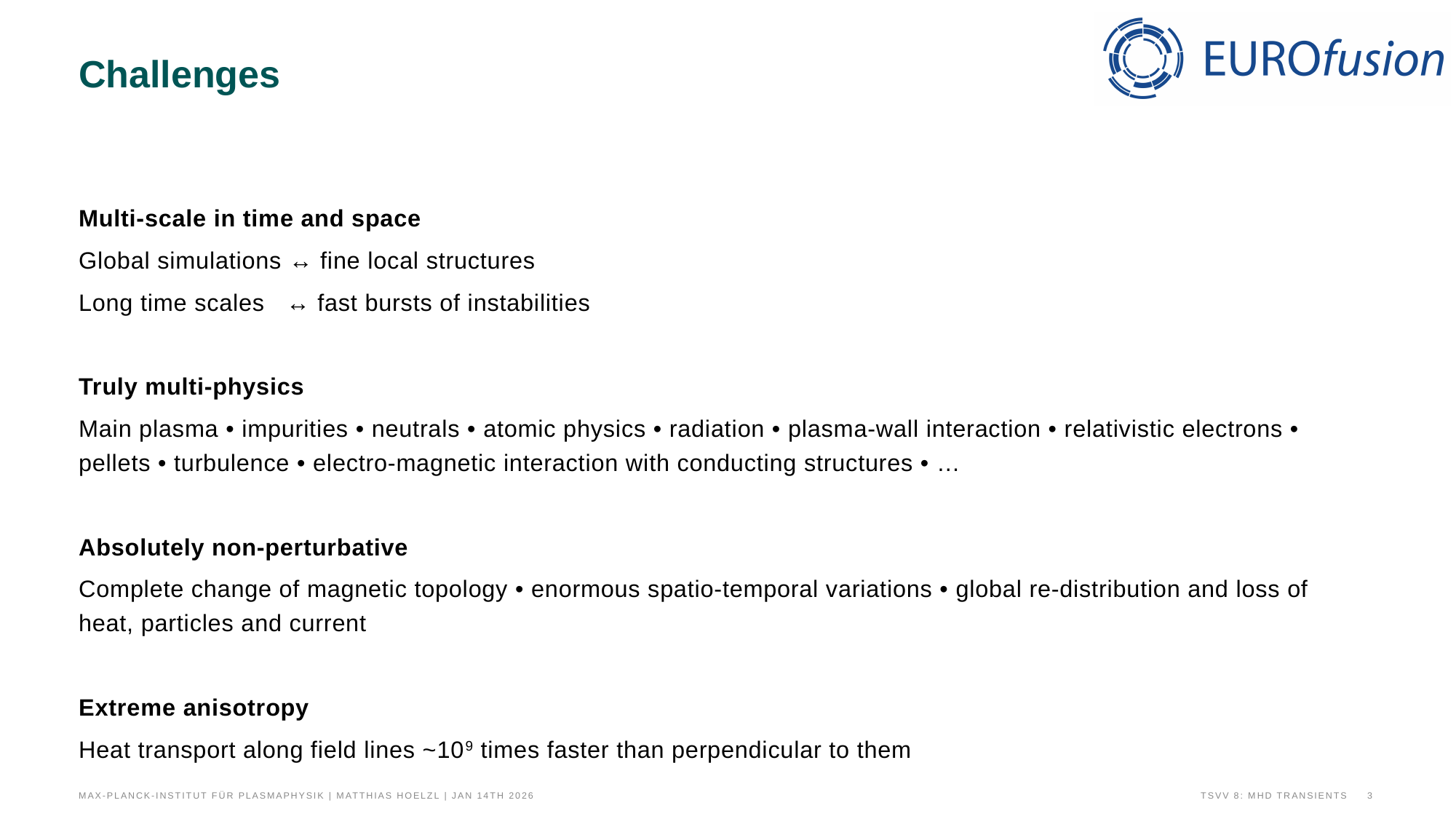

# Challenges
Multi-scale in time and space
Global simulations ↔ fine local structures
Long time scales   ↔ fast bursts of instabilities

Truly multi-physics
Main plasma • impurities • neutrals • atomic physics • radiation • plasma-wall interaction • relativistic electrons • pellets • turbulence • electro-magnetic interaction with conducting structures • …

Absolutely non-perturbative
Complete change of magnetic topology • enormous spatio-temporal variations • global re-distribution and loss of heat, particles and current

Extreme anisotropy
Heat transport along field lines ~109 times faster than perpendicular to them

Max-Planck-Institut für Plasmaphysik | Matthias Hoelzl | Jan 14th 2026
TSVV 8: MHD Transients
3